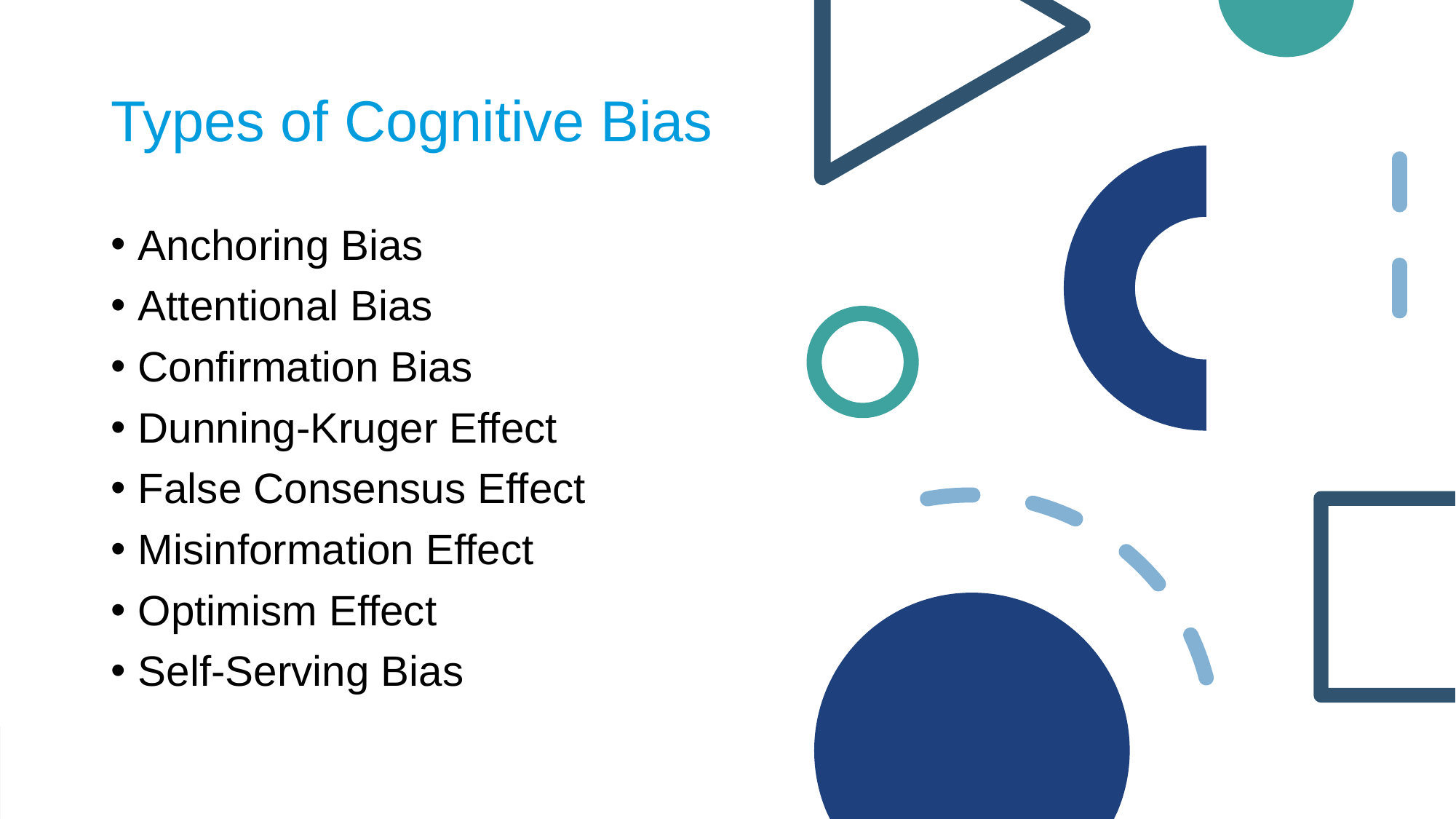

# Types of Cognitive Bias

Anchoring Bias
Attentional Bias
Confirmation Bias
Dunning-Kruger Effect
False Consensus Effect
Misinformation Effect
Optimism Effect
Self-Serving Bias